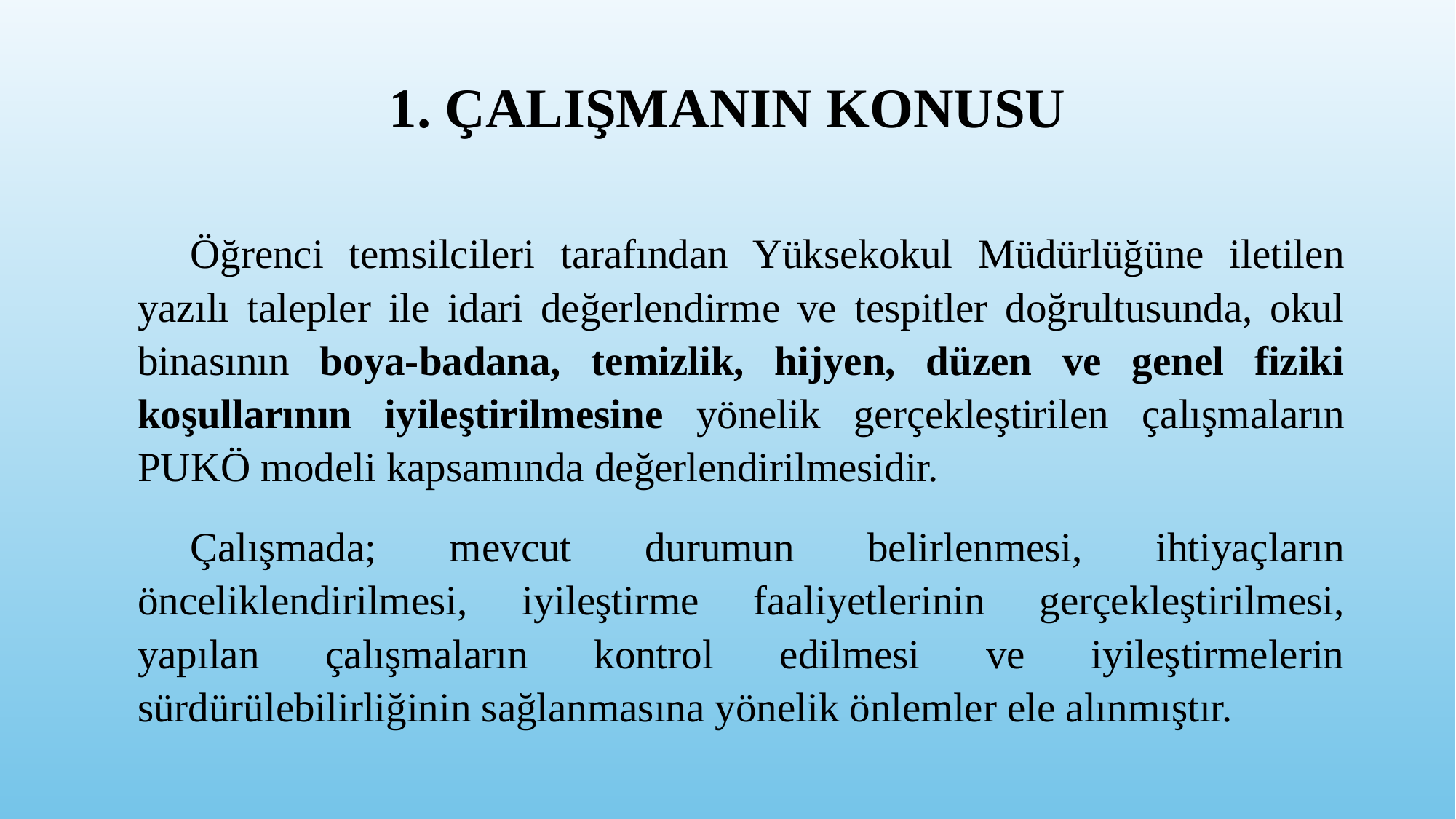

# 1. ÇALIŞMANIN KONUSU
Öğrenci temsilcileri tarafından Yüksekokul Müdürlüğüne iletilen yazılı talepler ile idari değerlendirme ve tespitler doğrultusunda, okul binasının boya-badana, temizlik, hijyen, düzen ve genel fiziki koşullarının iyileştirilmesine yönelik gerçekleştirilen çalışmaların PUKÖ modeli kapsamında değerlendirilmesidir.
Çalışmada; mevcut durumun belirlenmesi, ihtiyaçların önceliklendirilmesi, iyileştirme faaliyetlerinin gerçekleştirilmesi, yapılan çalışmaların kontrol edilmesi ve iyileştirmelerin sürdürülebilirliğinin sağlanmasına yönelik önlemler ele alınmıştır.